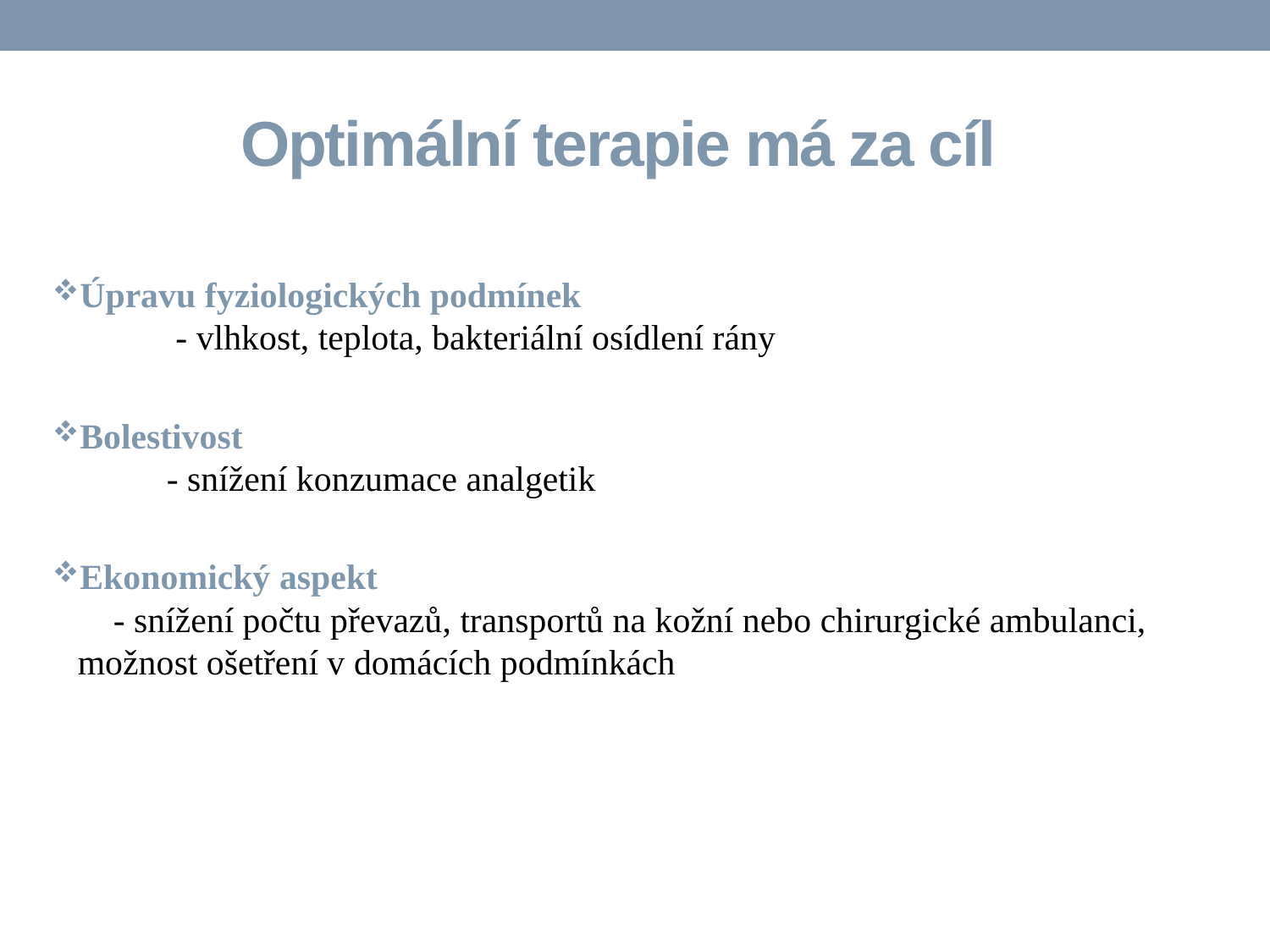

# Optimální terapie má za cíl
Úpravu fyziologických podmínek                                                                                     - vlhkost, teplota, bakteriální osídlení rány

Bolestivost                                                                                                                          - snížení konzumace analgetik

Ekonomický aspekt                                                                                                     - snížení počtu převazů, transportů na kožní nebo chirurgické ambulanci, možnost ošetření v domácích podmínkách